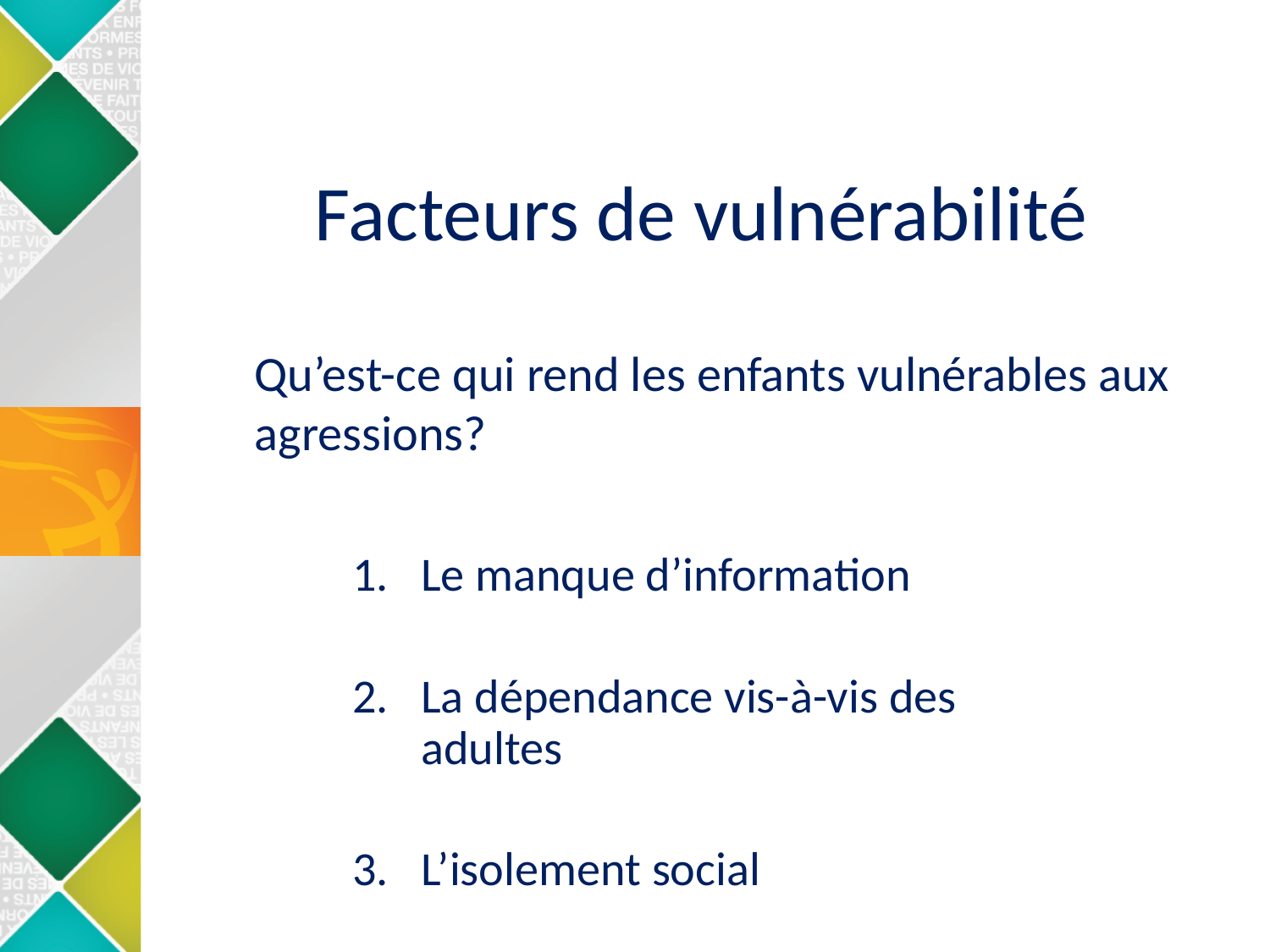

# Facteurs de vulnérabilité
Qu’est-ce qui rend les enfants vulnérables aux agressions?
 rend les enfants vulnérables aux agressions?

Le manque d’information

La dépendance vis-à-vis des adultes

L’isolement social